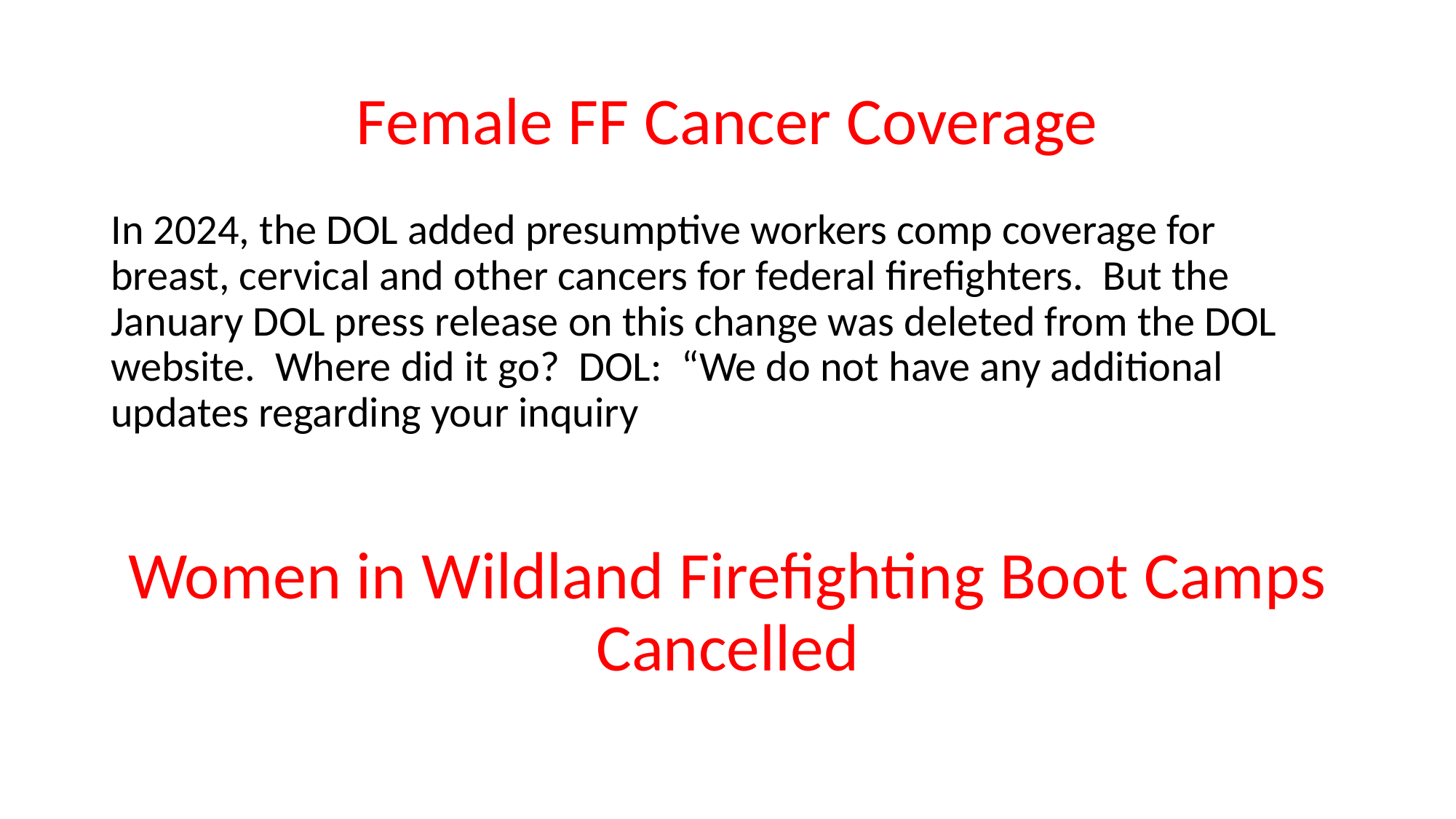

# Female FF Cancer Coverage
In 2024, the DOL added presumptive workers comp coverage for breast, cervical and other cancers for federal firefighters.  But the January DOL press release on this change was deleted from the DOL website.  Where did it go?  DOL:  “We do not have any additional updates regarding your inquiry

Women in Wildland Firefighting Boot Camps Cancelled